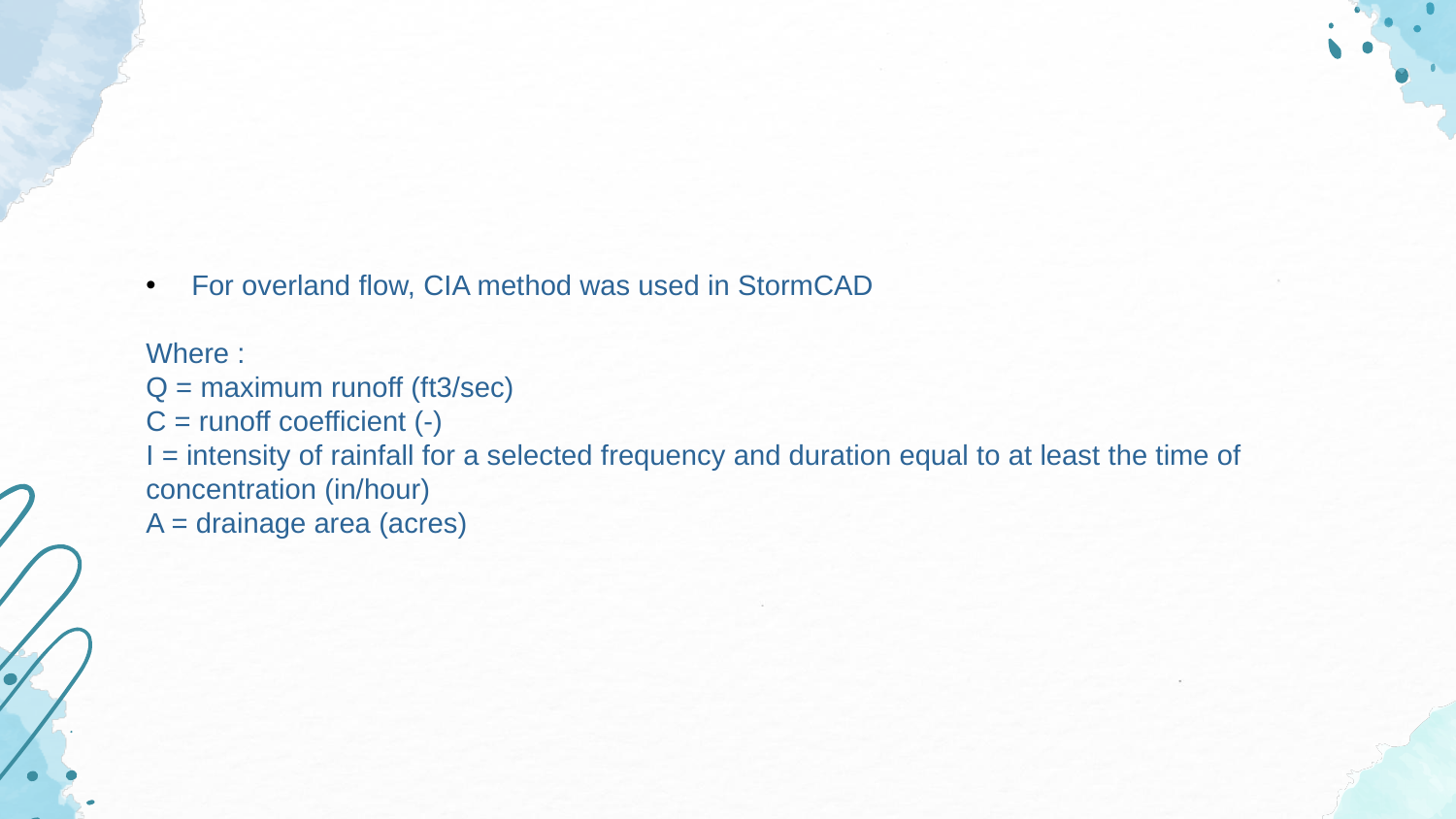

For overland flow, CIA method was used in StormCAD

Where :
Q = maximum runoff (ft3/sec)
C = runoff coefficient (-)
I = intensity of rainfall for a selected frequency and duration equal to at least the time of concentration (in/hour)
A = drainage area (acres)